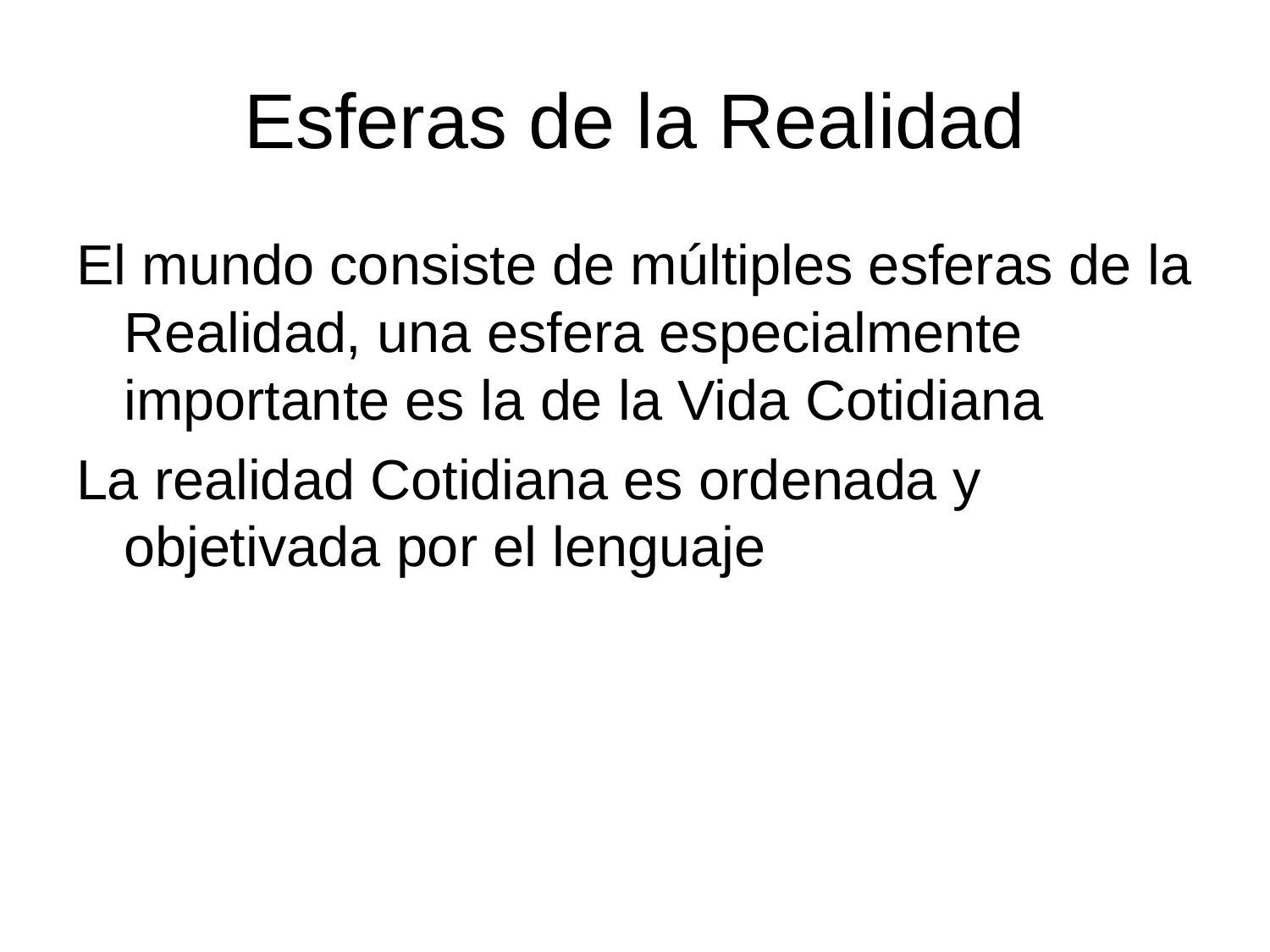

# Esferas de la Realidad
El mundo consiste de múltiples esferas de la Realidad, una esfera especialmente importante es la de la Vida Cotidiana
La realidad Cotidiana es ordenada y objetivada por el lenguaje